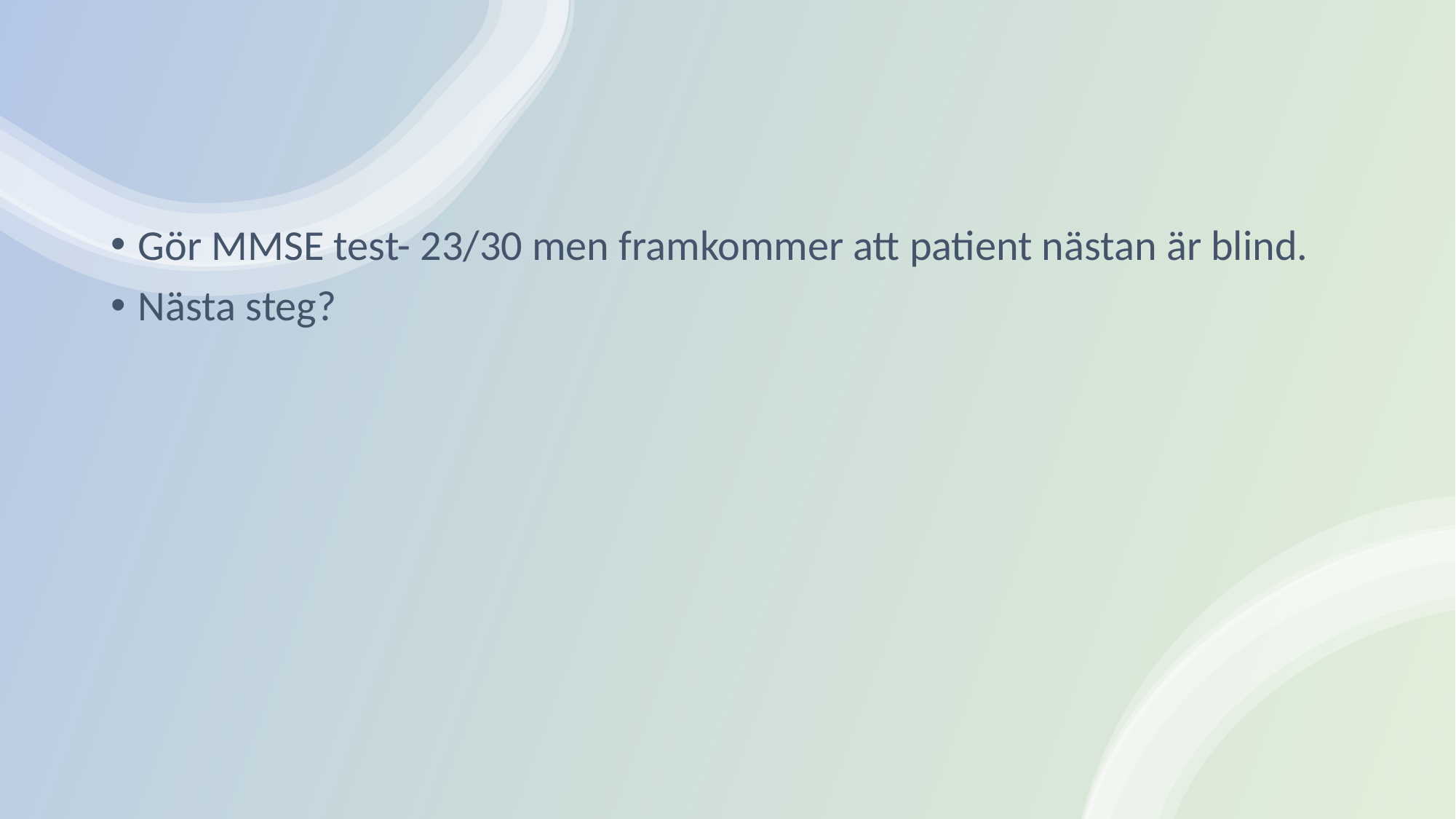

Gör MMSE test- 23/30 men framkommer att patient nästan är blind.
Nästa steg?